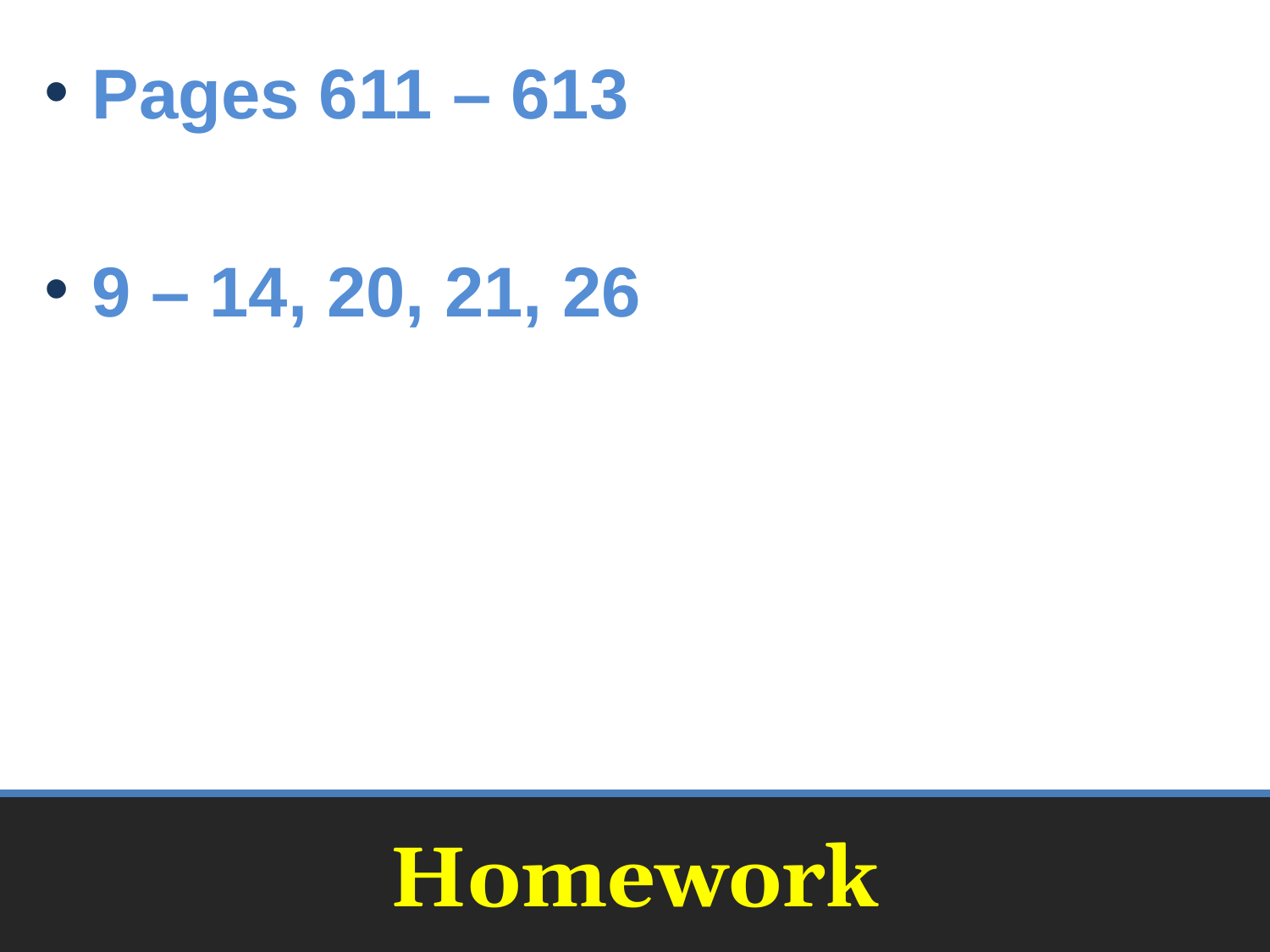

Pages 611 – 613

9 – 14, 20, 21, 26
# Homework